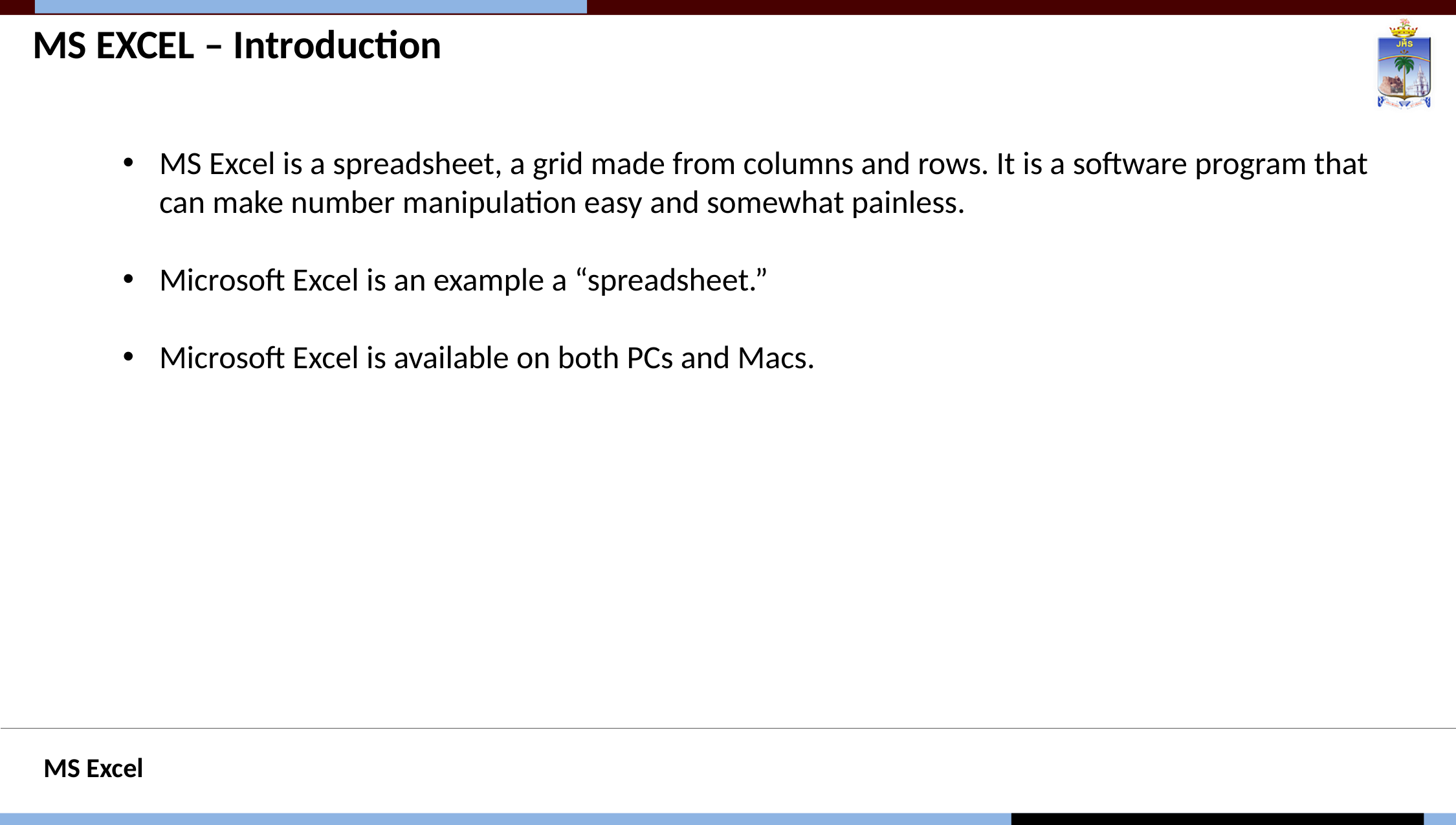

# MS EXCEL – Introduction
MS Excel is a spreadsheet, a grid made from columns and rows. It is a software program that can make number manipulation easy and somewhat painless.
Microsoft Excel is an example a “spreadsheet.”

Microsoft Excel is available on both PCs and Macs.